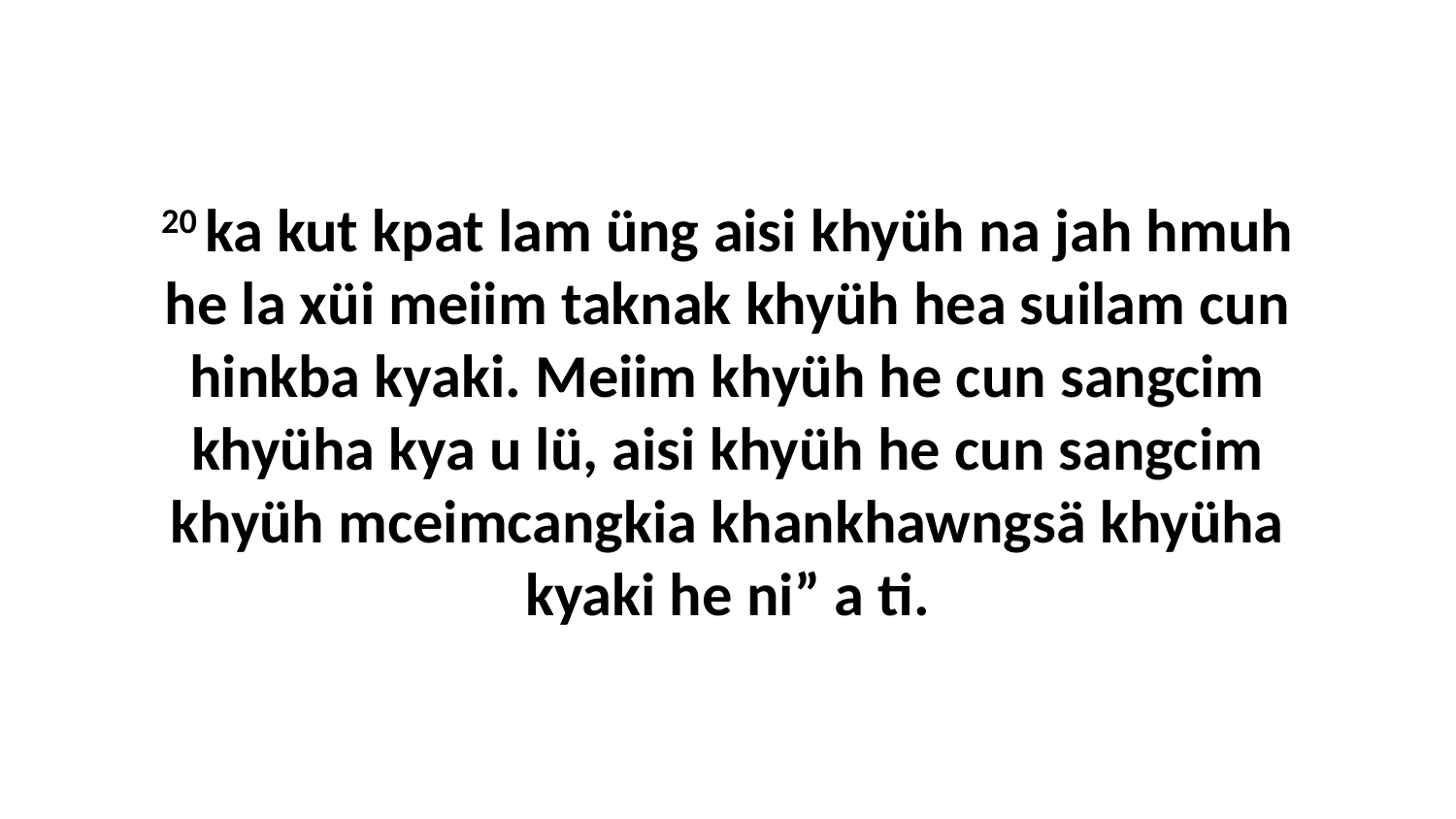

20 ka kut kpat lam üng aisi khyüh na jah hmuh he la xüi meiim taknak khyüh hea suilam cun hinkba kyaki. Meiim khyüh he cun sangcim khyüha kya u lü, aisi khyüh he cun sangcim khyüh mceimcangkia khankhawngsä khyüha kyaki he ni” a ti.